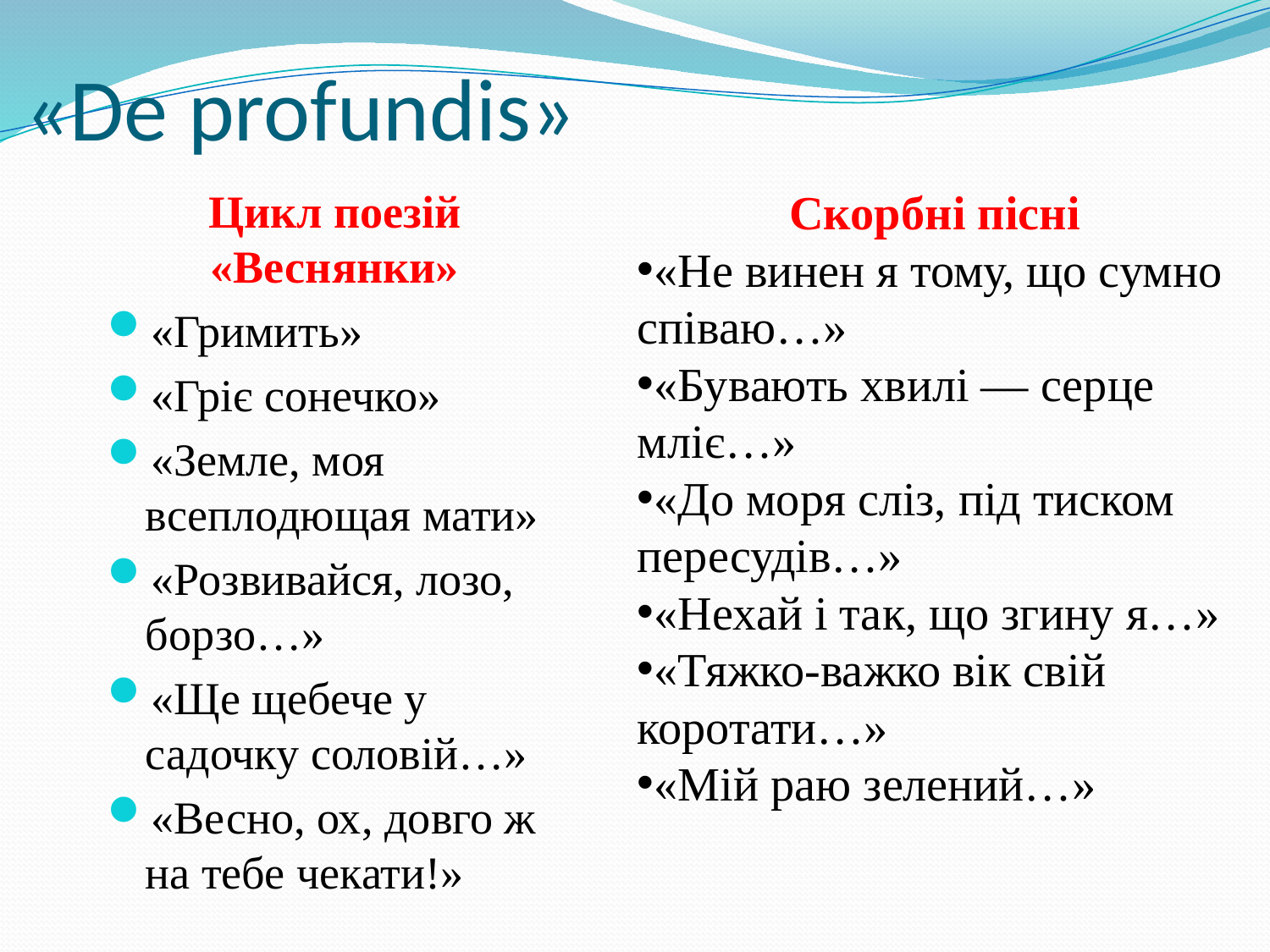

# «De profundis»
Цикл поезій «Веснянки»
«Гримить»
«Гріє сонечко»
«Земле, моя всеплодющая мати»
«Розвивайся, лозо, борзо…»
«Ще щебече у садочку соловій…»
«Весно, ох, довго ж на тебе чекати!»

Скорбні пісні
«Не винен я тому, що сумно співаю…»
«Бувають хвилі — серце мліє…»
«До моря сліз, під тиском пересудів…»
«Нехай і так, що згину я…»
«Тяжко-важко вік свій коротати…»
«Мій раю зелений…»